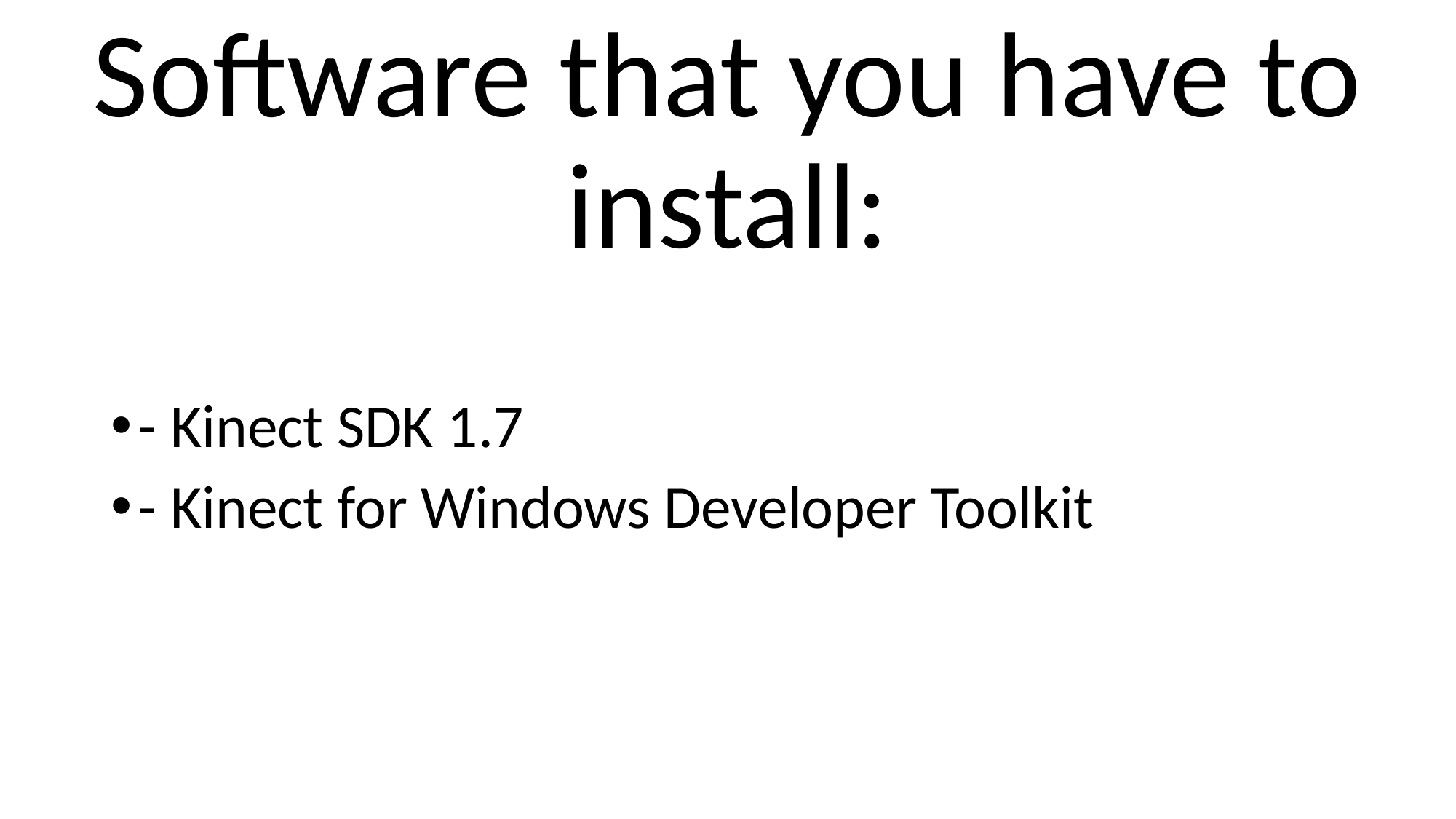

# Software that you have to install:
- Kinect SDK 1.7
- Kinect for Windows Developer Toolkit